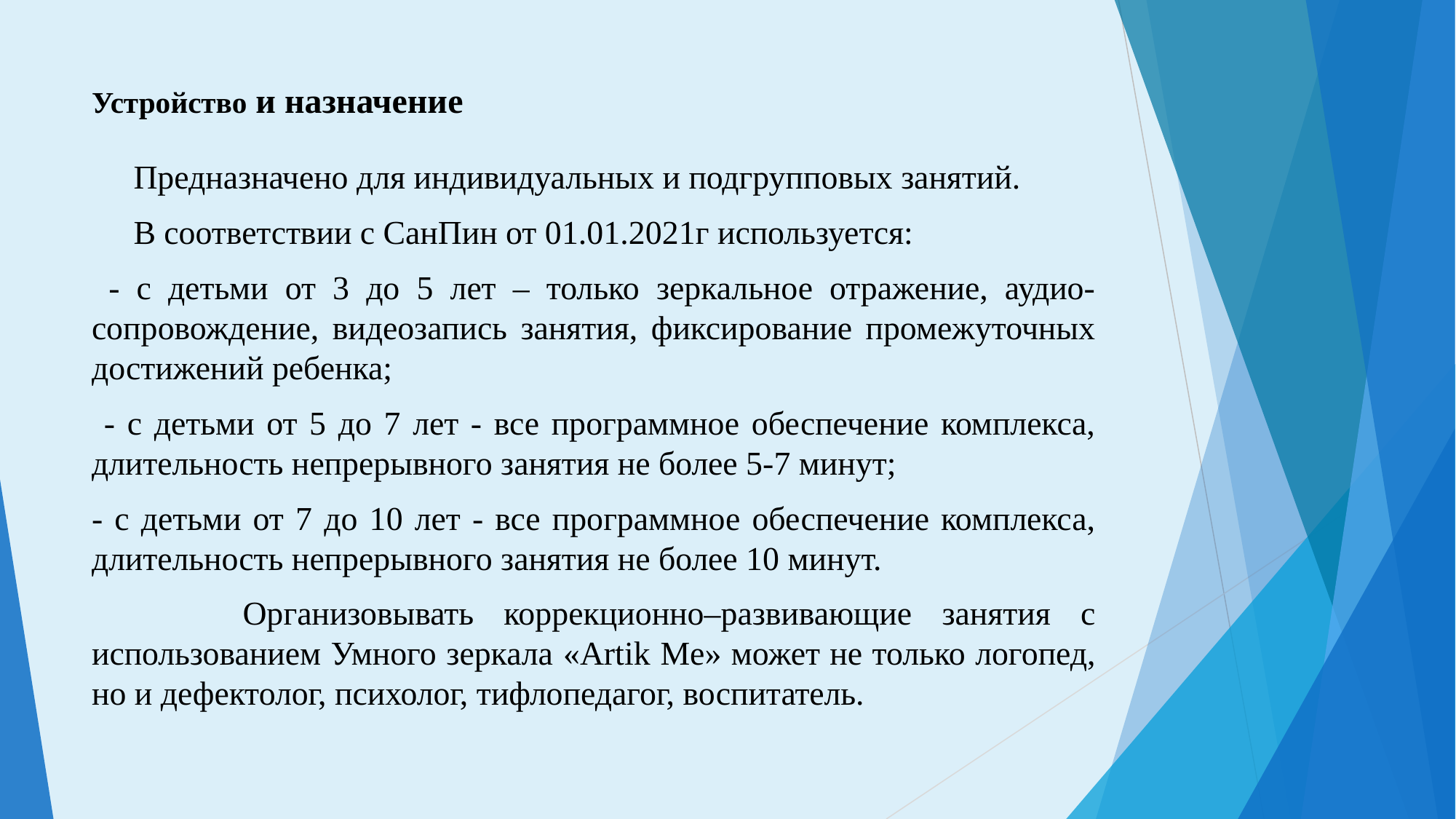

# Устройство и назначение
     Предназначено для индивидуальных и подгрупповых занятий.
     В соответствии с СанПин от 01.01.2021г используется:
 - с детьми от 3 до 5 лет – только зеркальное отражение, аудио-сопровождение, видеозапись занятия, фиксирование промежуточных достижений ребенка;
 - с детьми от 5 до 7 лет - все программное обеспечение комплекса, длительность непрерывного занятия не более 5-7 минут;
- с детьми от 7 до 10 лет - все программное обеспечение комплекса, длительность непрерывного занятия не более 10 минут.
     Организовывать коррекционно–развивающие занятия с использованием Умного зеркала «Artik Me» может не только логопед, но и дефектолог, психолог, тифлопедагог, воспитатель.